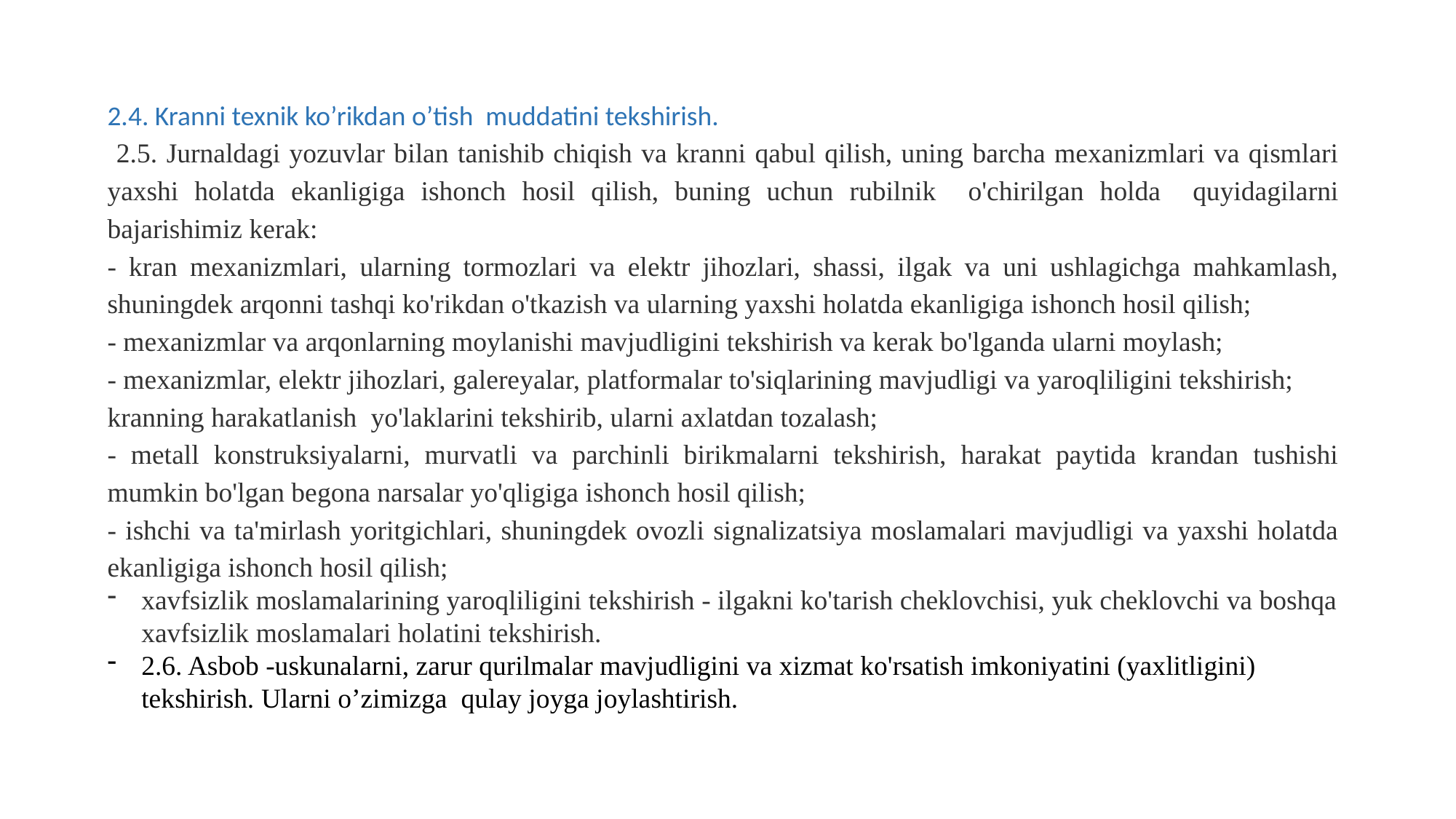

2.4. Kranni texnik ko’rikdan o’tish  muddatini tekshirish.
 2.5. Jurnaldagi yozuvlar bilan tanishib chiqish va kranni qabul qilish, uning barcha mexanizmlari va qismlari yaxshi holatda ekanligiga ishonch hosil qilish, buning uchun rubilnik  o'chirilgan holda  quyidagilarni bajarishimiz kerak:
- kran mexanizmlari, ularning tormozlari va elektr jihozlari, shassi, ilgak va uni ushlagichga mahkamlash, shuningdek arqonni tashqi ko'rikdan o'tkazish va ularning yaxshi holatda ekanligiga ishonch hosil qilish;
- mexanizmlar va arqonlarning moylanishi mavjudligini tekshirish va kerak bo'lganda ularni moylash;
- mexanizmlar, elektr jihozlari, galereyalar, platformalar to'siqlarining mavjudligi va yaroqliligini tekshirish;
kranning harakatlanish  yo'laklarini tekshirib, ularni axlatdan tozalash;
- metall konstruksiyalarni, murvatli va parchinli birikmalarni tekshirish, harakat paytida krandan tushishi mumkin bo'lgan begona narsalar yo'qligiga ishonch hosil qilish;
- ishchi va ta'mirlash yoritgichlari, shuningdek ovozli signalizatsiya moslamalari mavjudligi va yaxshi holatda ekanligiga ishonch hosil qilish;
xavfsizlik moslamalarining yaroqliligini tekshirish - ilgakni ko'tarish cheklovchisi, yuk cheklovchi va boshqa xavfsizlik moslamalari holatini tekshirish.
2.6. Asbob -uskunalarni, zarur qurilmalar mavjudligini va xizmat ko'rsatish imkoniyatini (yaxlitligini) tekshirish. Ularni o’zimizga  qulay joyga joylashtirish.